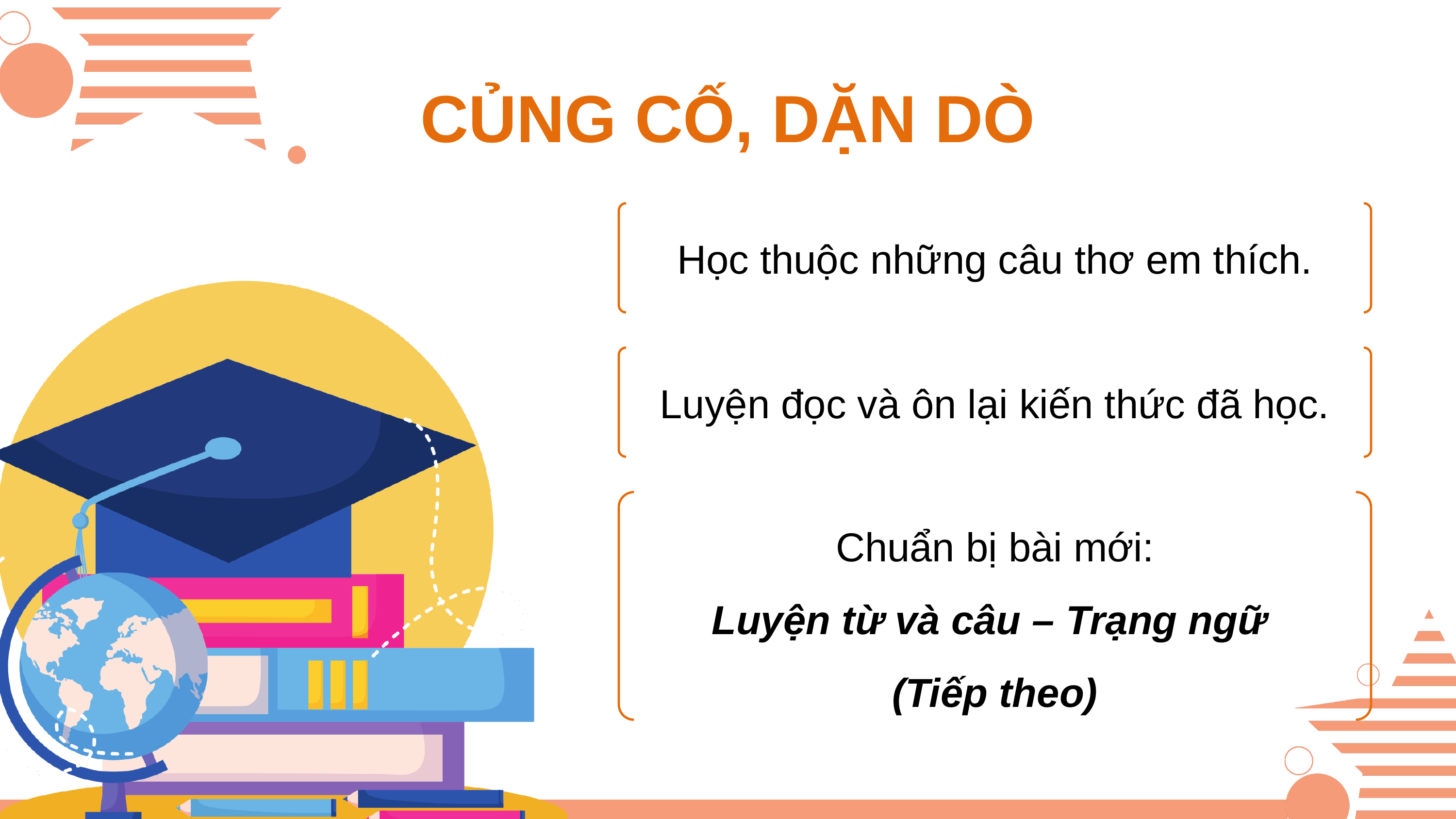

CỦNG CỐ, DẶN DÒ
Học thuộc những câu thơ em thích.

Luyện đọc và ôn lại kiến thức đã học.
Chuẩn bị bài mới:
Luyện từ và câu – Trạng ngữ
(Tiếp theo)